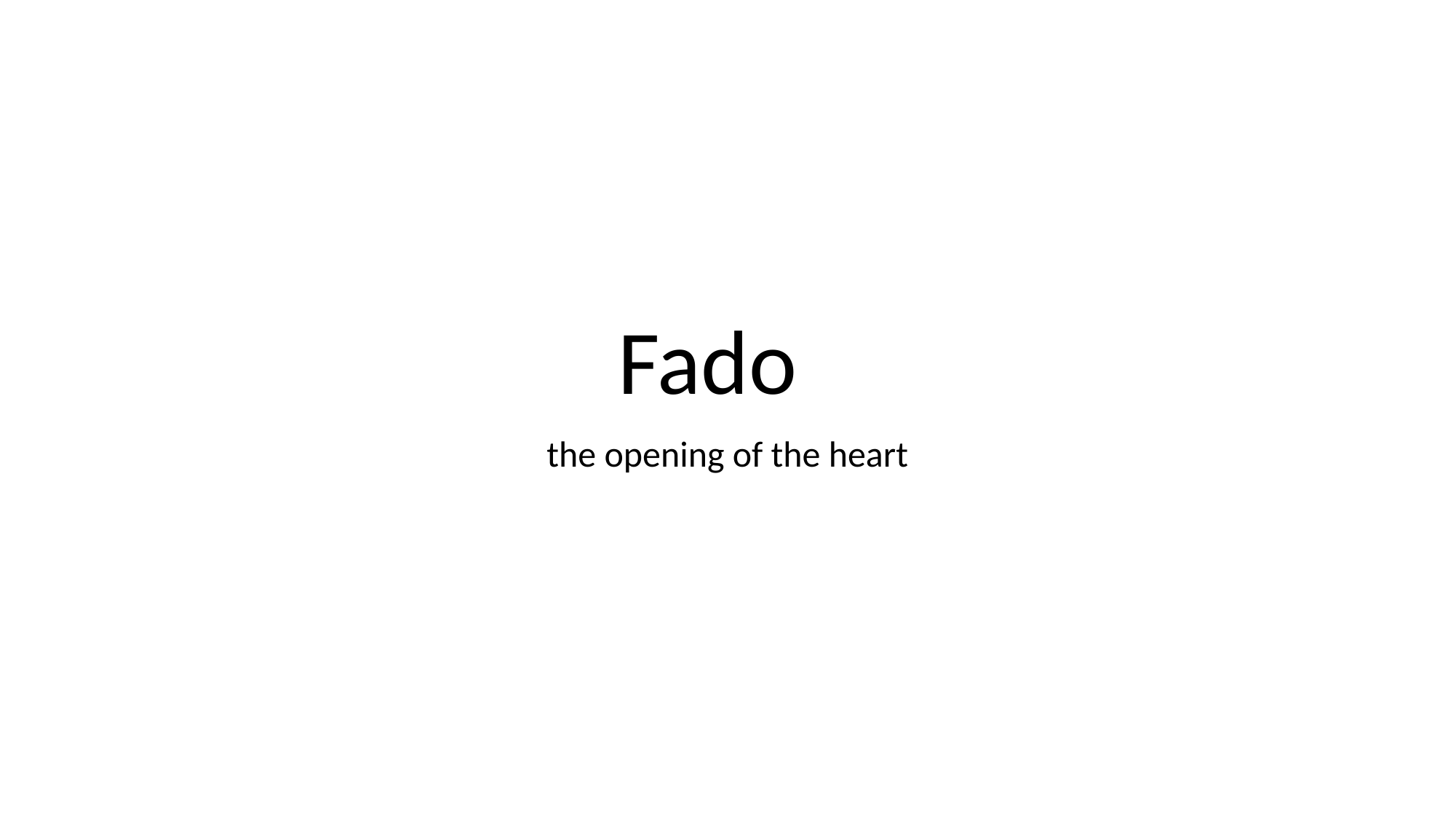

# Fado
the opening of the heart